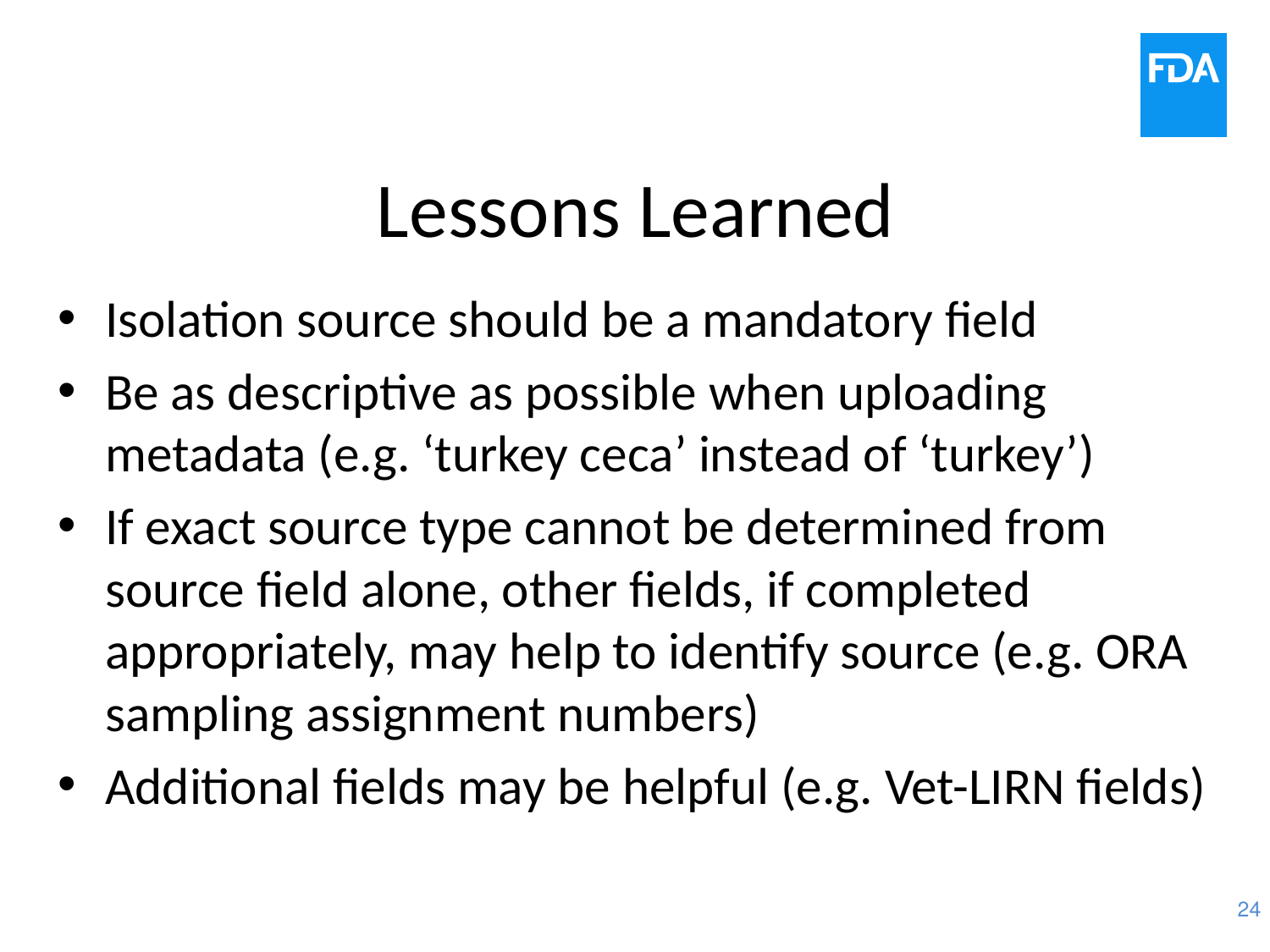

# Lessons Learned
Isolation source should be a mandatory field
Be as descriptive as possible when uploading metadata (e.g. ‘turkey ceca’ instead of ‘turkey’)
If exact source type cannot be determined from source field alone, other fields, if completed appropriately, may help to identify source (e.g. ORA sampling assignment numbers)
Additional fields may be helpful (e.g. Vet-LIRN fields)